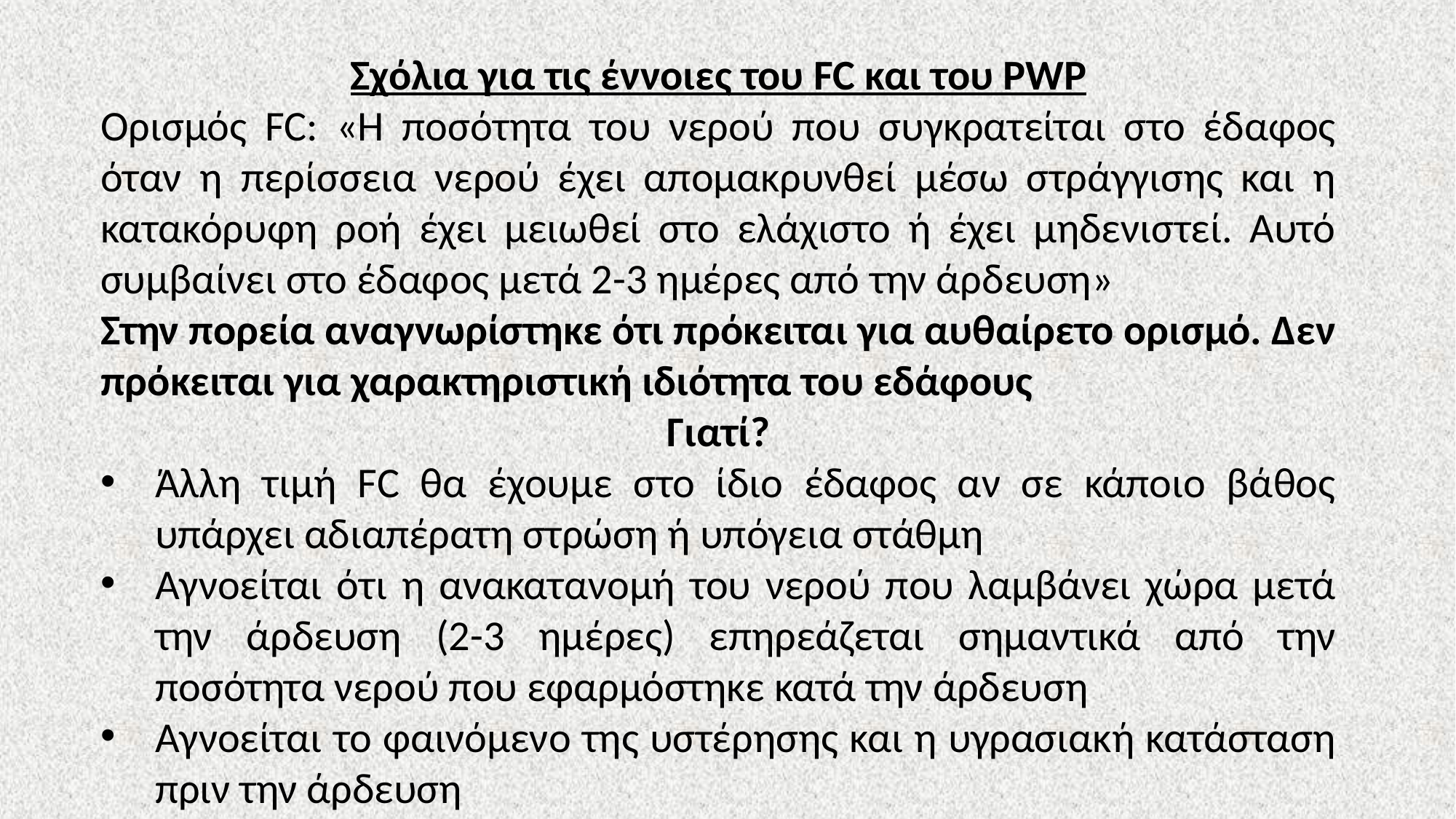

Σχόλια για τις έννοιες του FC και του PWP
Ορισμός FC: «Η ποσότητα του νερού που συγκρατείται στο έδαφος όταν η περίσσεια νερού έχει απομακρυνθεί μέσω στράγγισης και η κατακόρυφη ροή έχει μειωθεί στο ελάχιστο ή έχει μηδενιστεί. Αυτό συμβαίνει στο έδαφος μετά 2-3 ημέρες από την άρδευση»
Στην πορεία αναγνωρίστηκε ότι πρόκειται για αυθαίρετο ορισμό. Δεν πρόκειται για χαρακτηριστική ιδιότητα του εδάφους
Γιατί?
Άλλη τιμή FC θα έχουμε στο ίδιο έδαφος αν σε κάποιο βάθος υπάρχει αδιαπέρατη στρώση ή υπόγεια στάθμη
Αγνοείται ότι η ανακατανομή του νερού που λαμβάνει χώρα μετά την άρδευση (2-3 ημέρες) επηρεάζεται σημαντικά από την ποσότητα νερού που εφαρμόστηκε κατά την άρδευση
Αγνοείται το φαινόμενο της υστέρησης και η υγρασιακή κατάσταση πριν την άρδευση